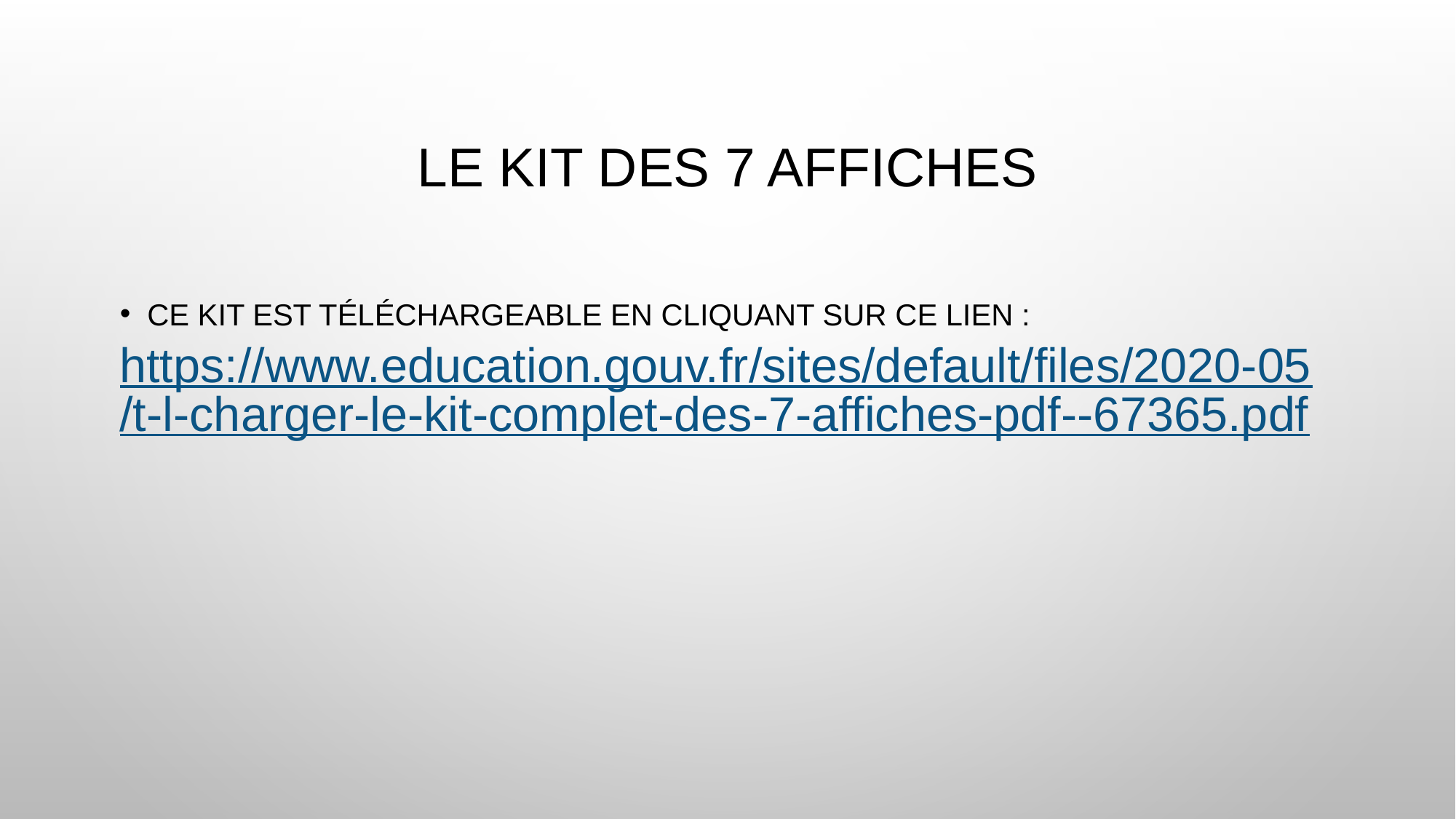

# Le kit des 7 affiches
Ce kit est téléchargeable en cliquant sur ce lien :
https://www.education.gouv.fr/sites/default/files/2020-05/t-l-charger-le-kit-complet-des-7-affiches-pdf--67365.pdf